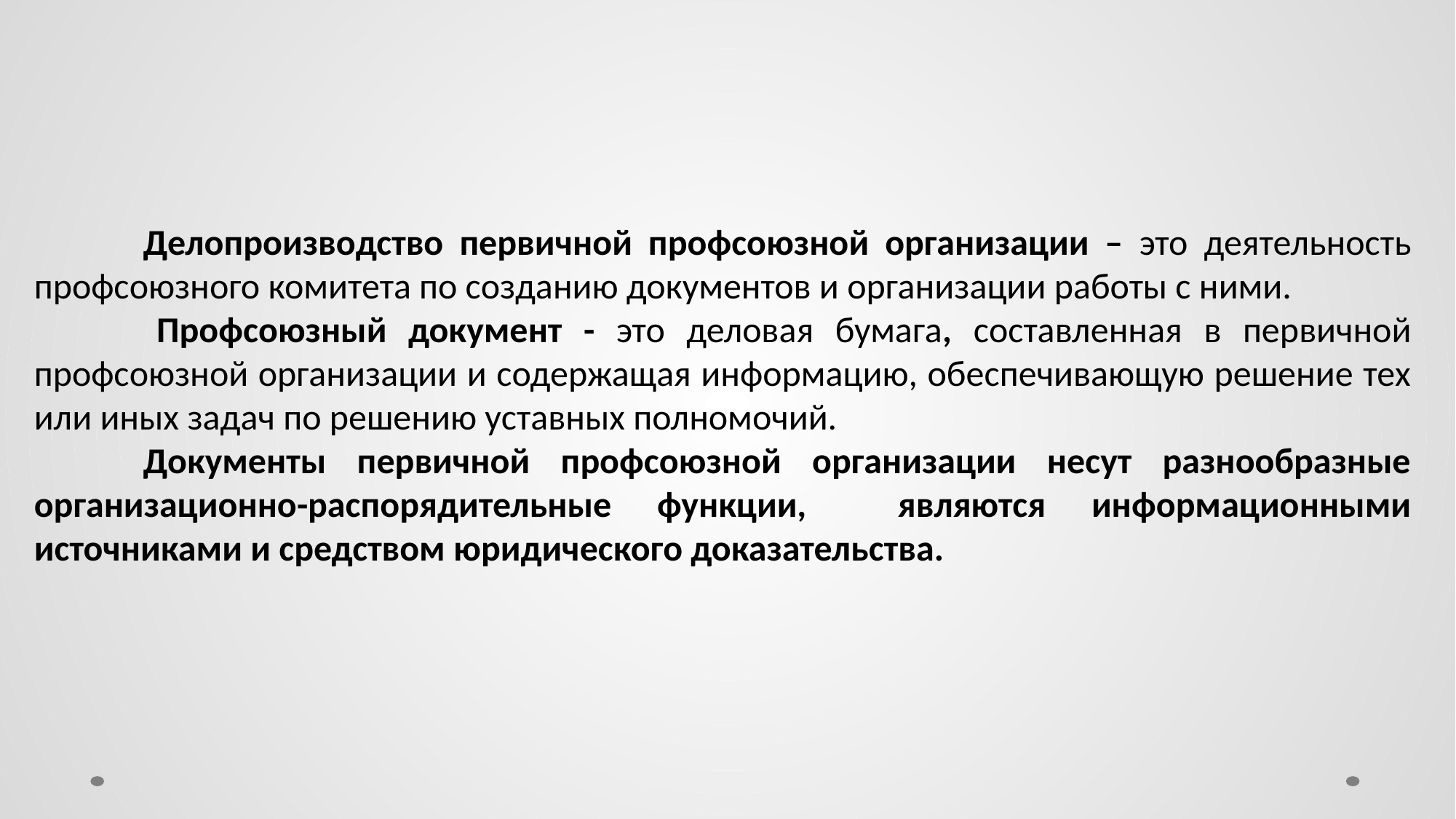

Делопроизводство первичной профсоюзной организации – это деятельность профсоюзного комитета по созданию документов и организации работы с ними.
 	Профсоюзный документ - это деловая бумага, составленная в первичной профсоюзной организации и содержащая информацию, обеспечивающую решение тех или иных задач по решению уставных полномочий.
	Документы первичной профсоюзной организации несут разнообразные организационно-распорядительные функции,  являются информационными источниками и средством юридического доказательства.